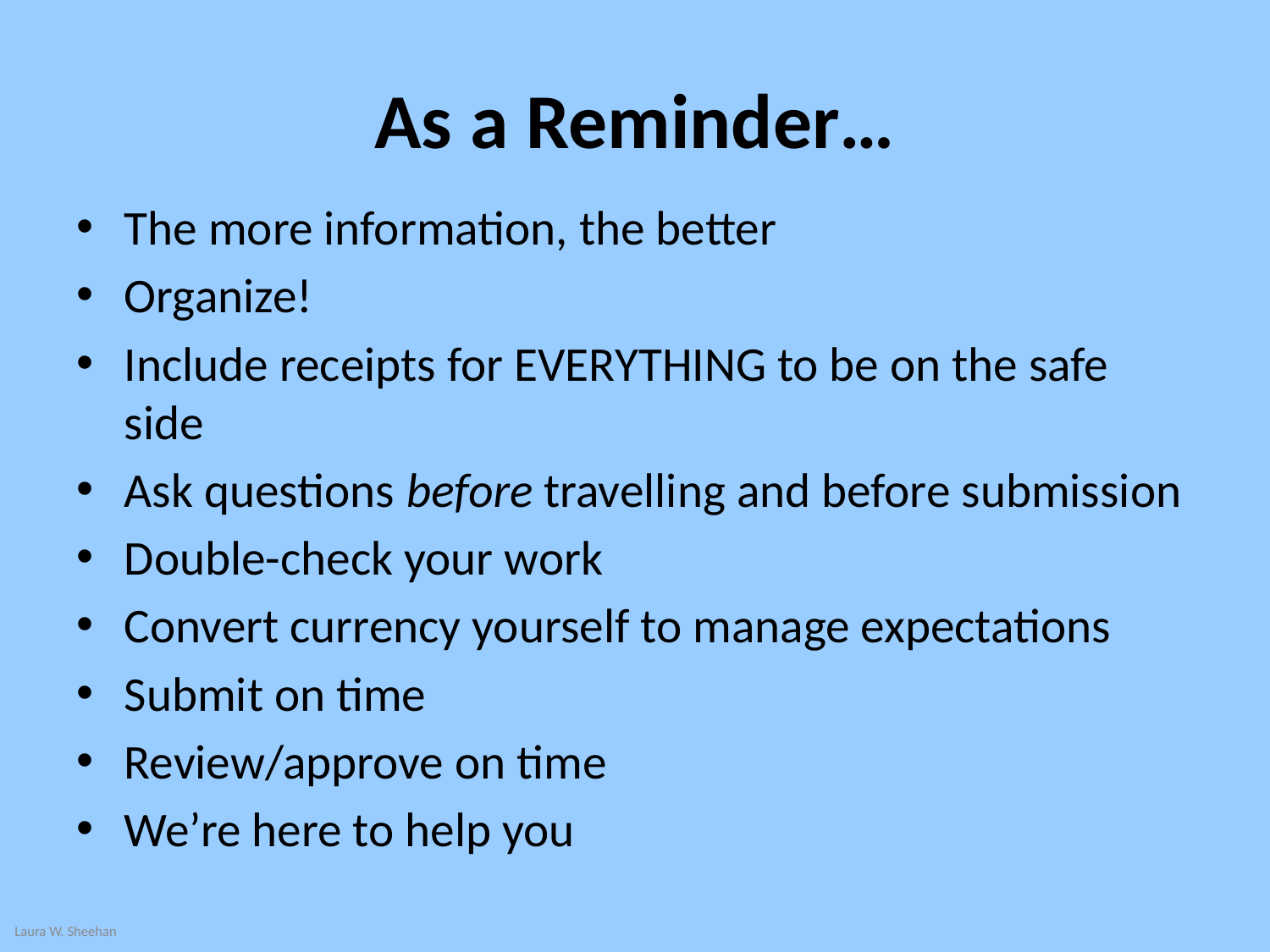

# As a Reminder…
The more information, the better
Organize!
Include receipts for EVERYTHING to be on the safe side
Ask questions before travelling and before submission
Double-check your work
Convert currency yourself to manage expectations
Submit on time
Review/approve on time
We’re here to help you